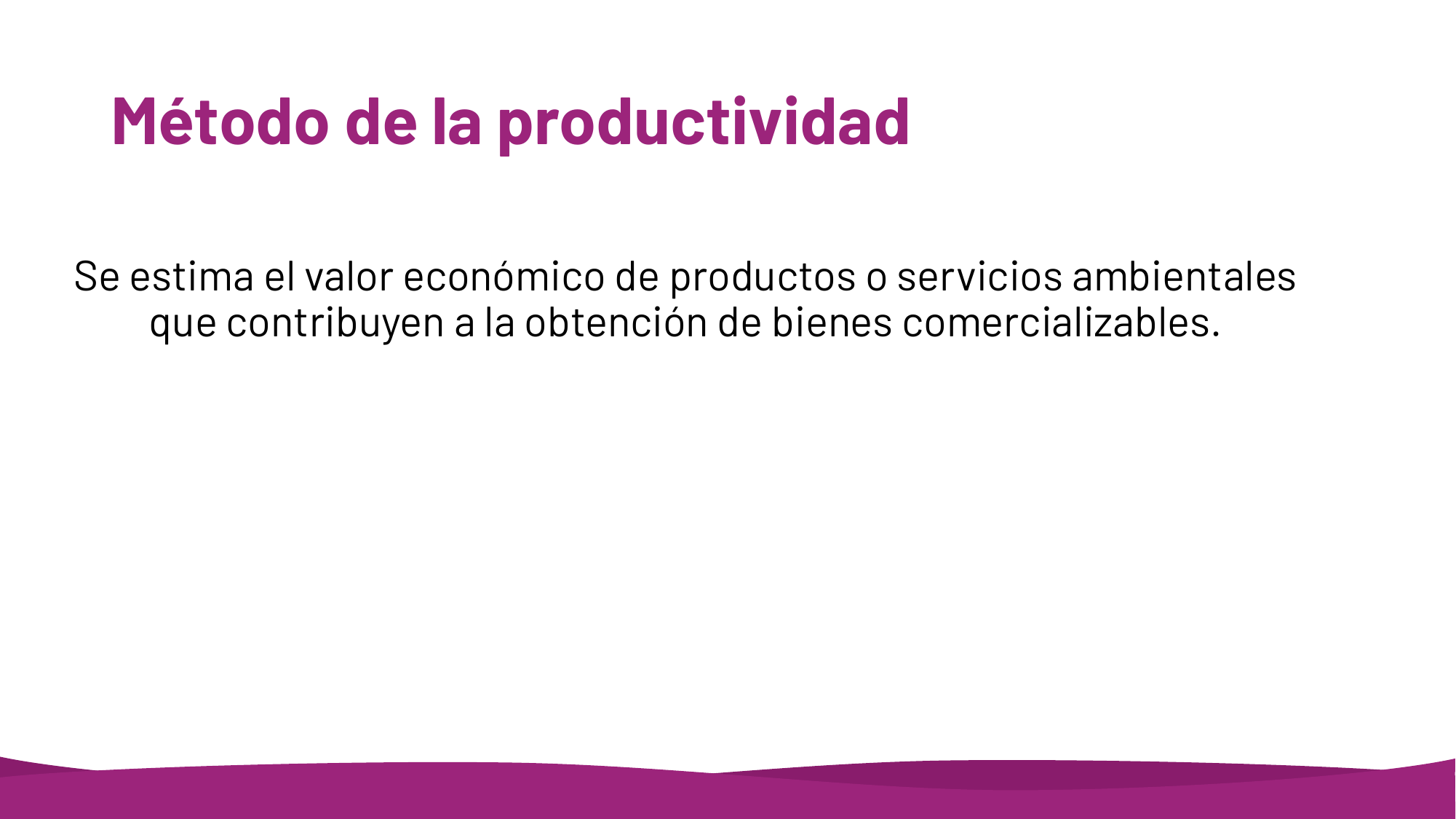

# Método de la productividad
Se estima el valor económico de productos o servicios ambientales que contribuyen a la obtención de bienes comercializables.